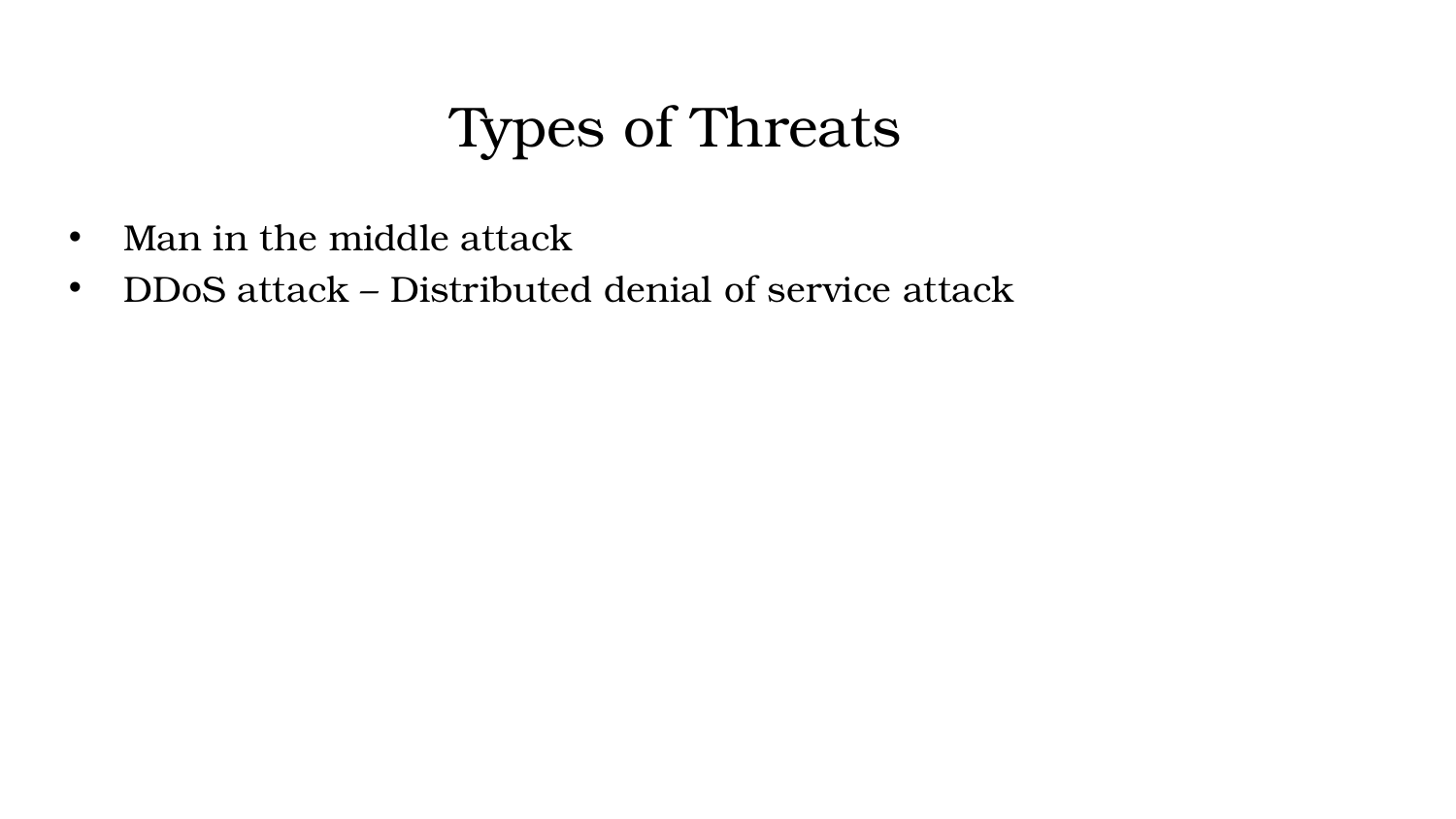

Types of Threats
Man in the middle attack
DDoS attack – Distributed denial of service attack